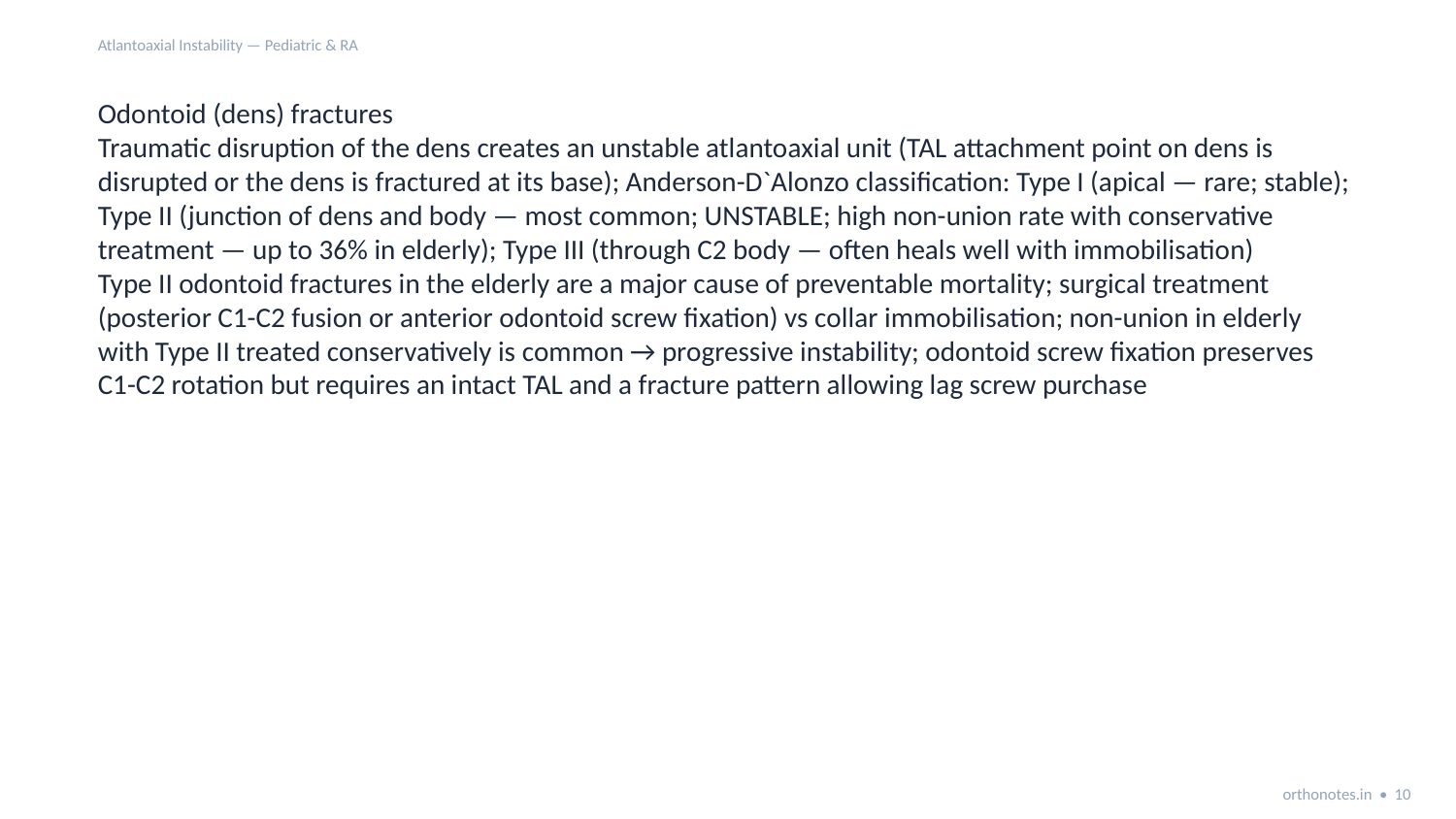

Atlantoaxial Instability — Pediatric & RA
Odontoid (dens) fractures
Traumatic disruption of the dens creates an unstable atlantoaxial unit (TAL attachment point on dens is disrupted or the dens is fractured at its base); Anderson-D`Alonzo classification: Type I (apical — rare; stable); Type II (junction of dens and body — most common; UNSTABLE; high non-union rate with conservative treatment — up to 36% in elderly); Type III (through C2 body — often heals well with immobilisation)
Type II odontoid fractures in the elderly are a major cause of preventable mortality; surgical treatment (posterior C1-C2 fusion or anterior odontoid screw fixation) vs collar immobilisation; non-union in elderly with Type II treated conservatively is common → progressive instability; odontoid screw fixation preserves C1-C2 rotation but requires an intact TAL and a fracture pattern allowing lag screw purchase
orthonotes.in  •  10